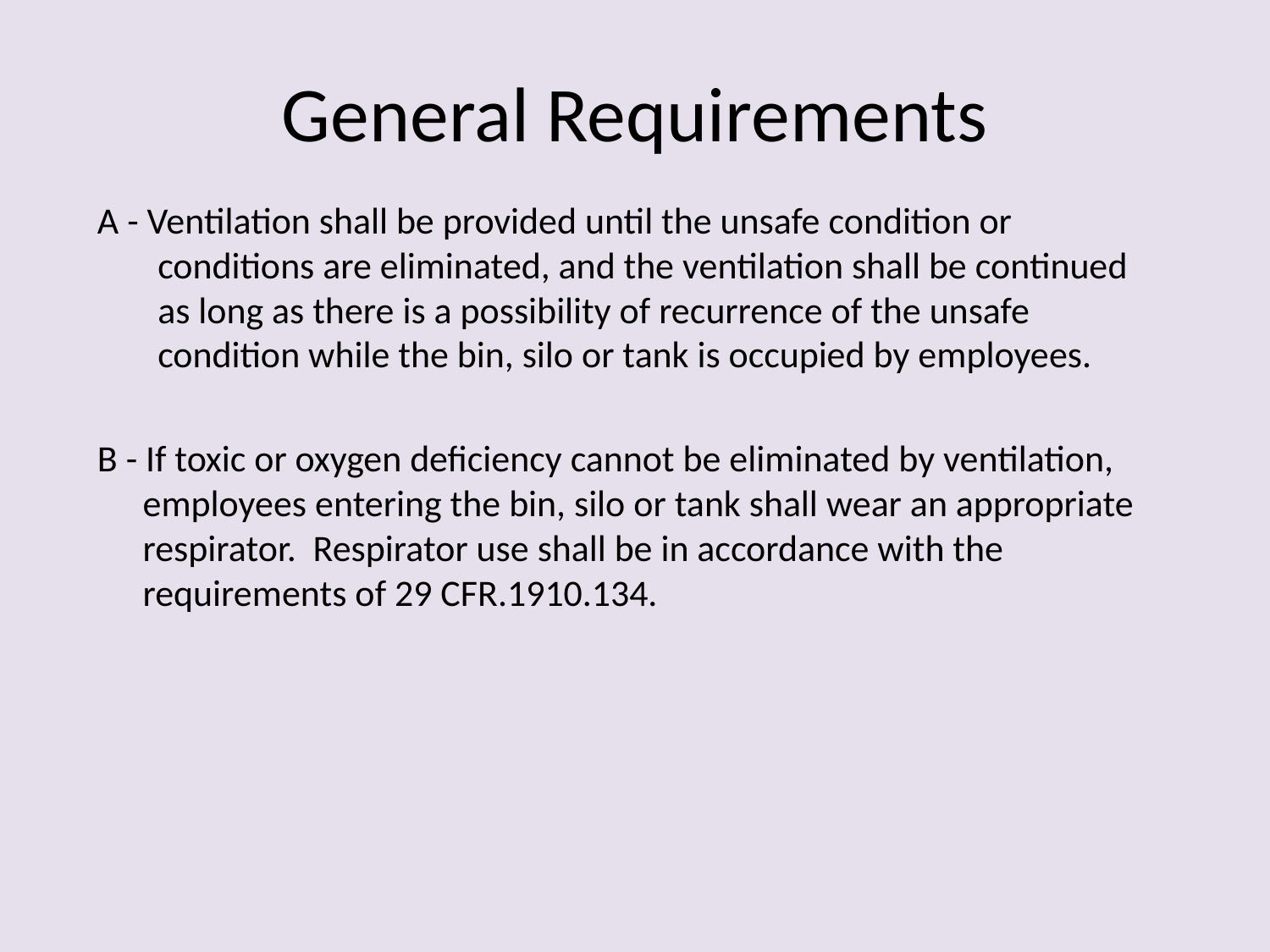

# General Requirements
A - Ventilation shall be provided until the unsafe condition or conditions are eliminated, and the ventilation shall be continued as long as there is a possibility of recurrence of the unsafe condition while the bin, silo or tank is occupied by employees.

B - If toxic or oxygen deficiency cannot be eliminated by ventilation, employees entering the bin, silo or tank shall wear an appropriate respirator.  Respirator use shall be in accordance with the requirements of 29 CFR.1910.134.